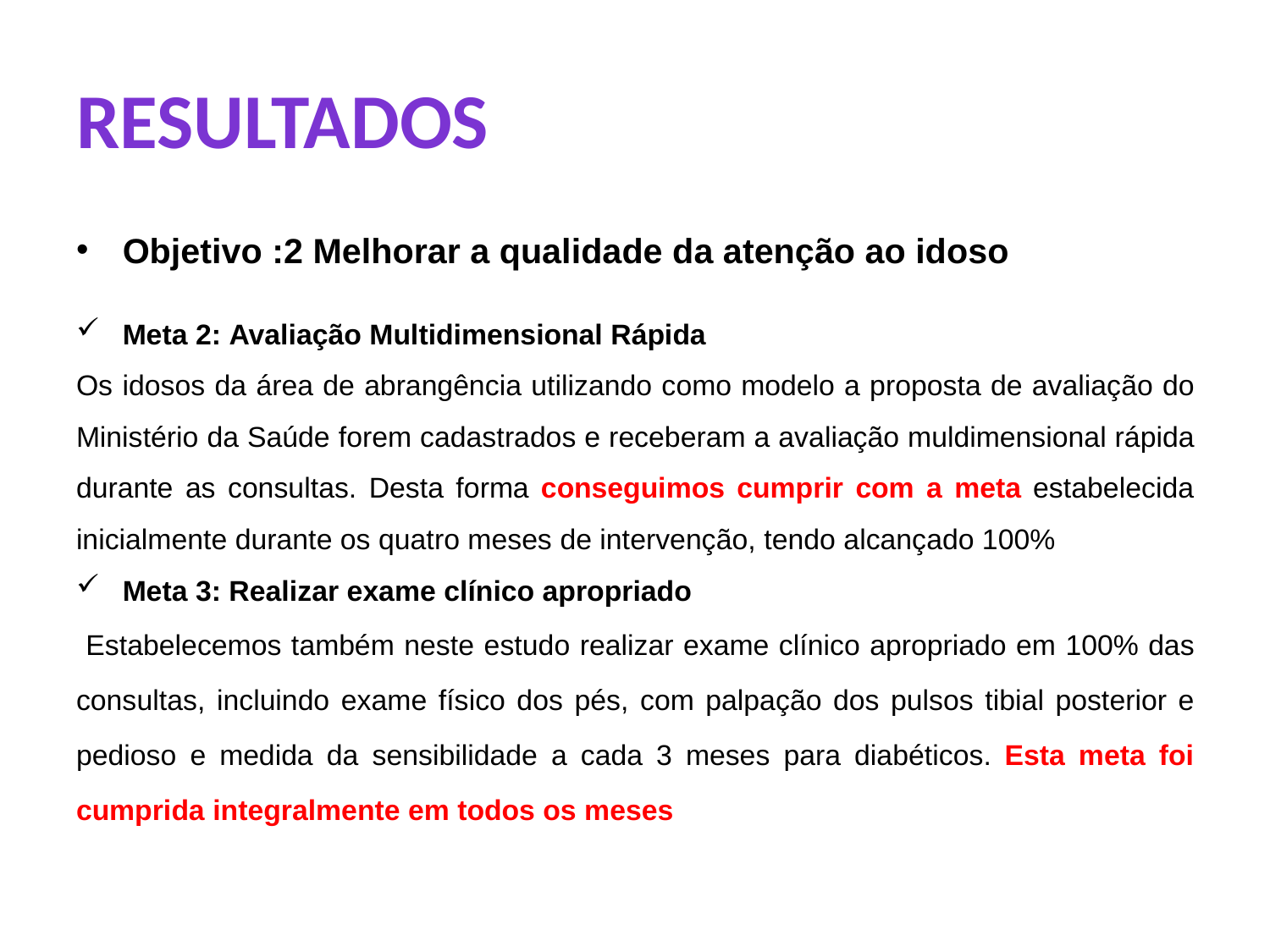

# RESULTADOS
Objetivo :2 Melhorar a qualidade da atenção ao idoso

Meta 2: Avaliação Multidimensional Rápida
Os idosos da área de abrangência utilizando como modelo a proposta de avaliação do Ministério da Saúde forem cadastrados e receberam a avaliação muldimensional rápida durante as consultas. Desta forma conseguimos cumprir com a meta estabelecida inicialmente durante os quatro meses de intervenção, tendo alcançado 100%
Meta 3: Realizar exame clínico apropriado
 Estabelecemos também neste estudo realizar exame clínico apropriado em 100% das consultas, incluindo exame físico dos pés, com palpação dos pulsos tibial posterior e pedioso e medida da sensibilidade a cada 3 meses para diabéticos. Esta meta foi cumprida integralmente em todos os meses